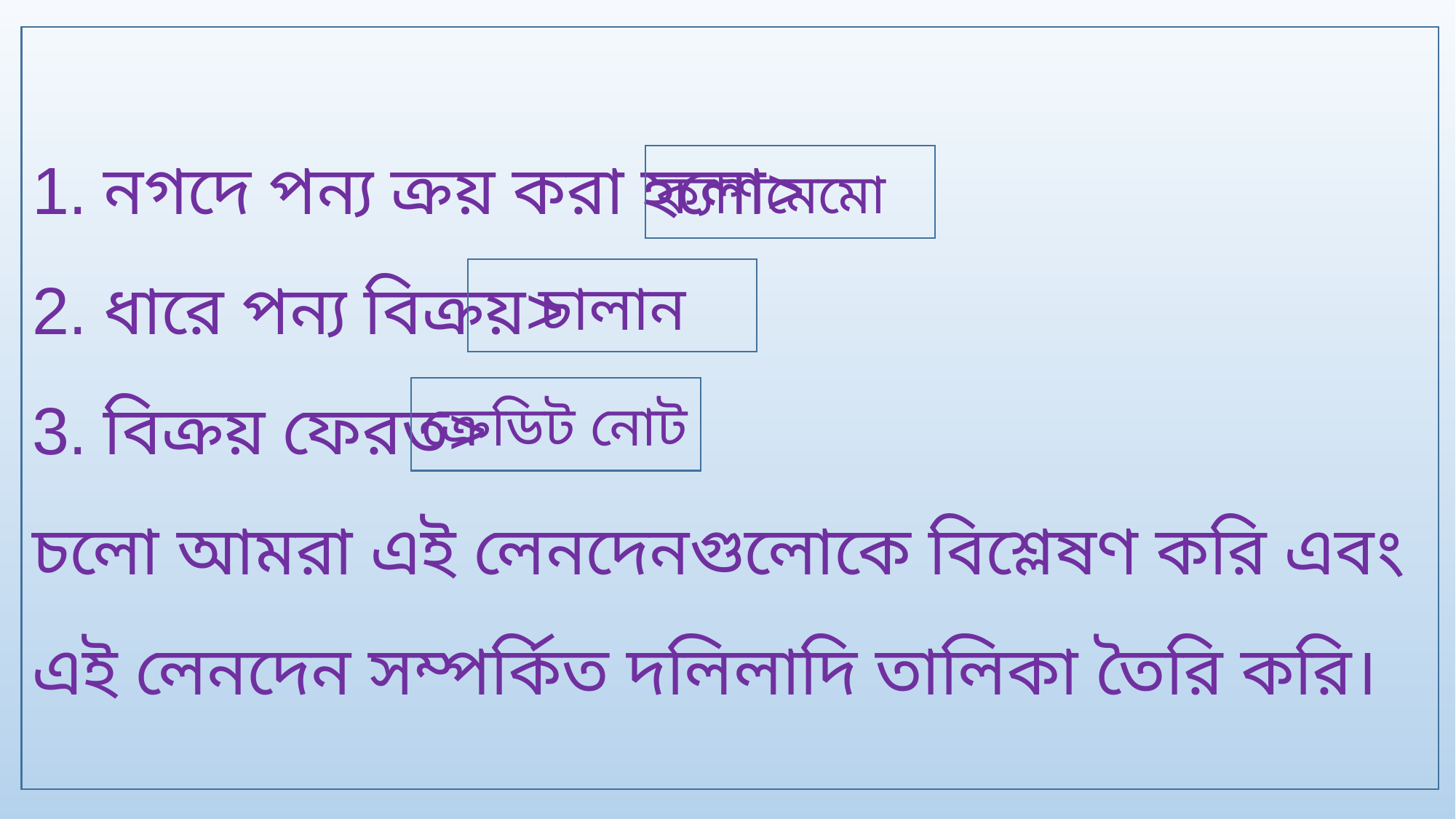

নগদে পন্য ক্রয় করা হলো>
 ধারে পন্য বিক্রয়>
 বিক্রয় ফেরত>
চলো আমরা এই লেনদেনগুলোকে বিশ্লেষণ করি এবং এই লেনদেন সম্পর্কিত দলিলাদি তালিকা তৈরি করি।
ক্যাশমেমো
চালান
ক্রেডিট নোট